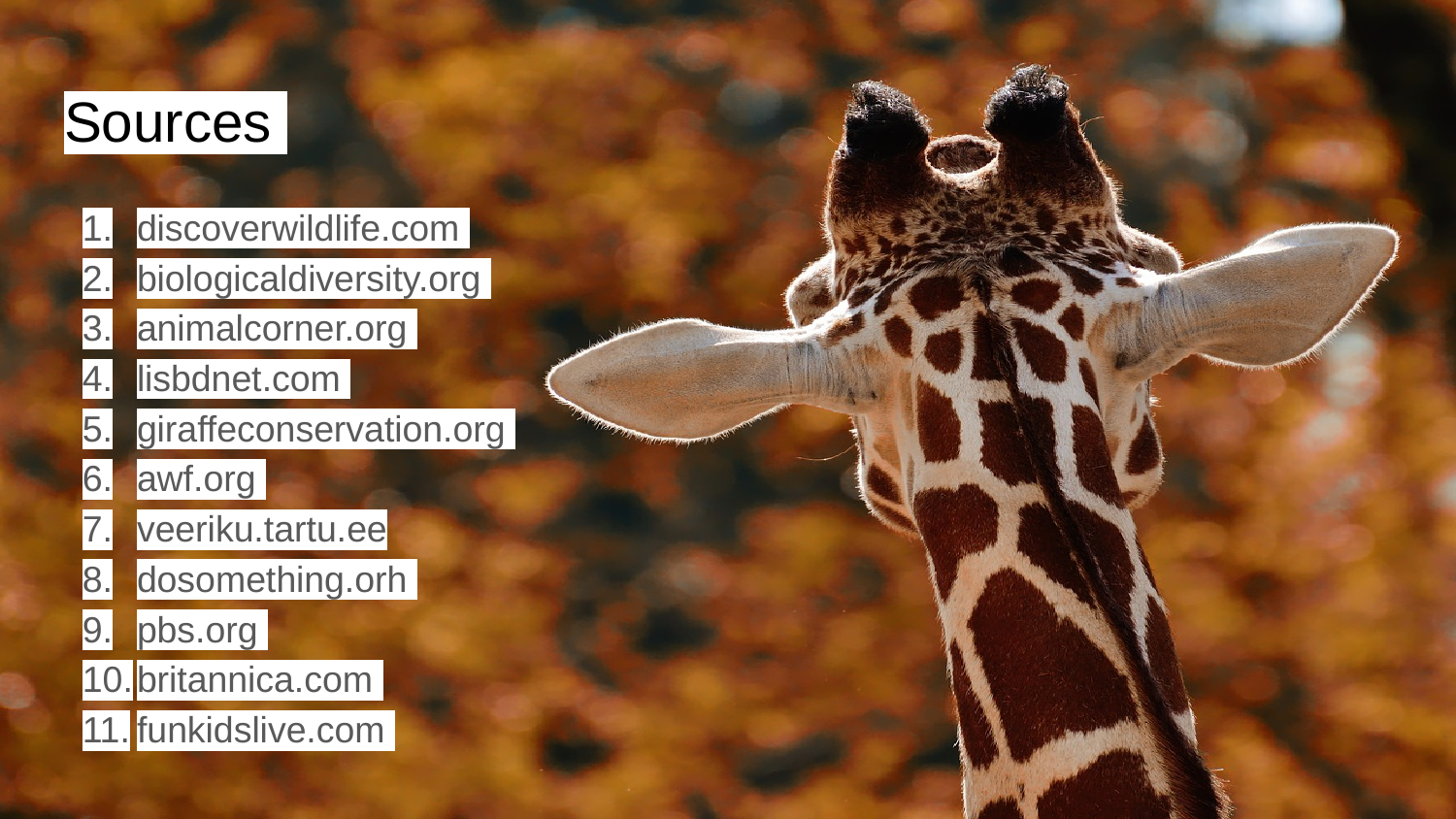

# Sources
discoverwildlife.com
biologicaldiversity.org
animalcorner.org
lisbdnet.com
giraffeconservation.org
awf.org
veeriku.tartu.ee
dosomething.orh
pbs.org
britannica.com
funkidslive.com